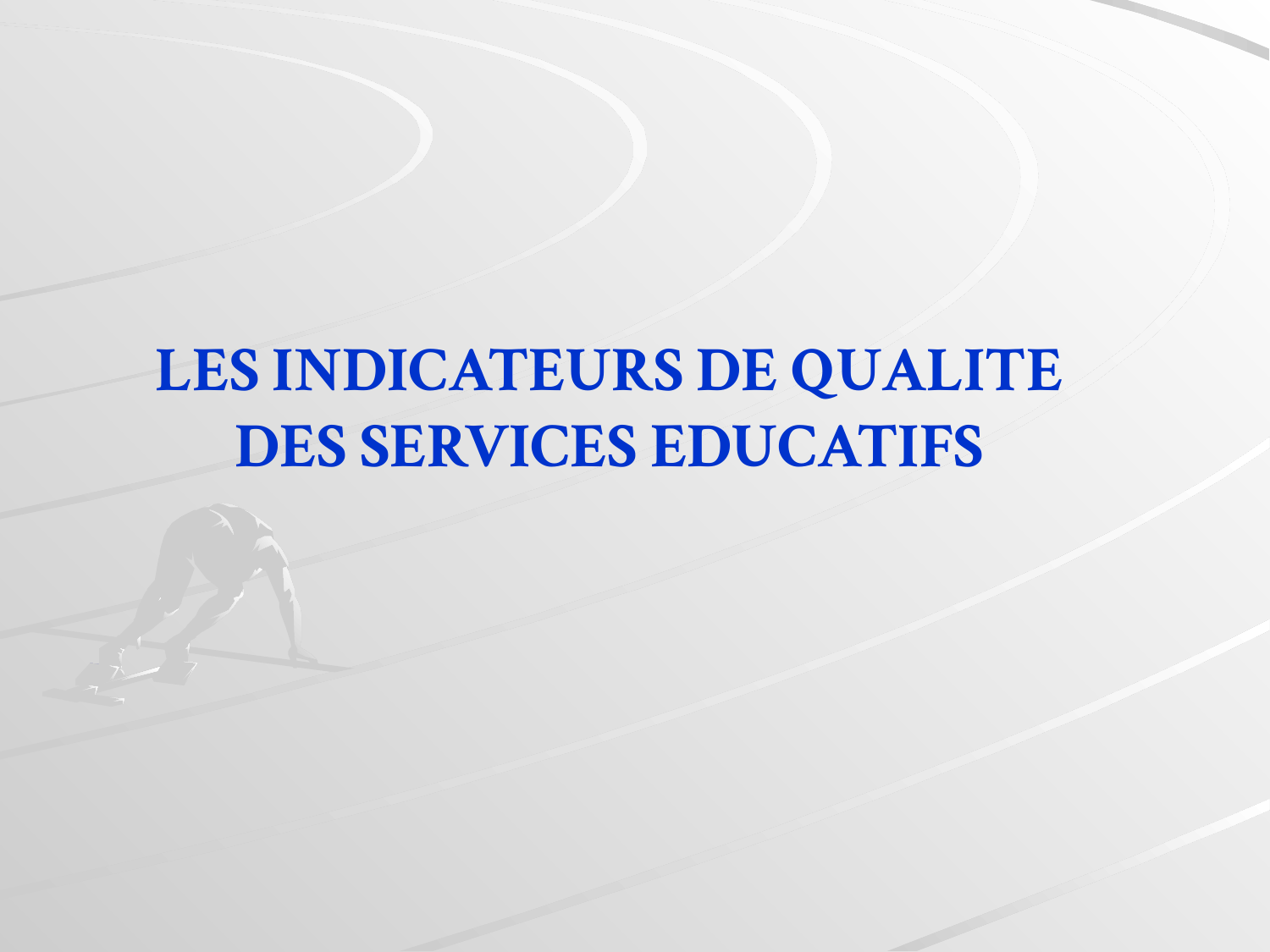

# LES INDICATEURS DE QUALITE DES SERVICES EDUCATIFS